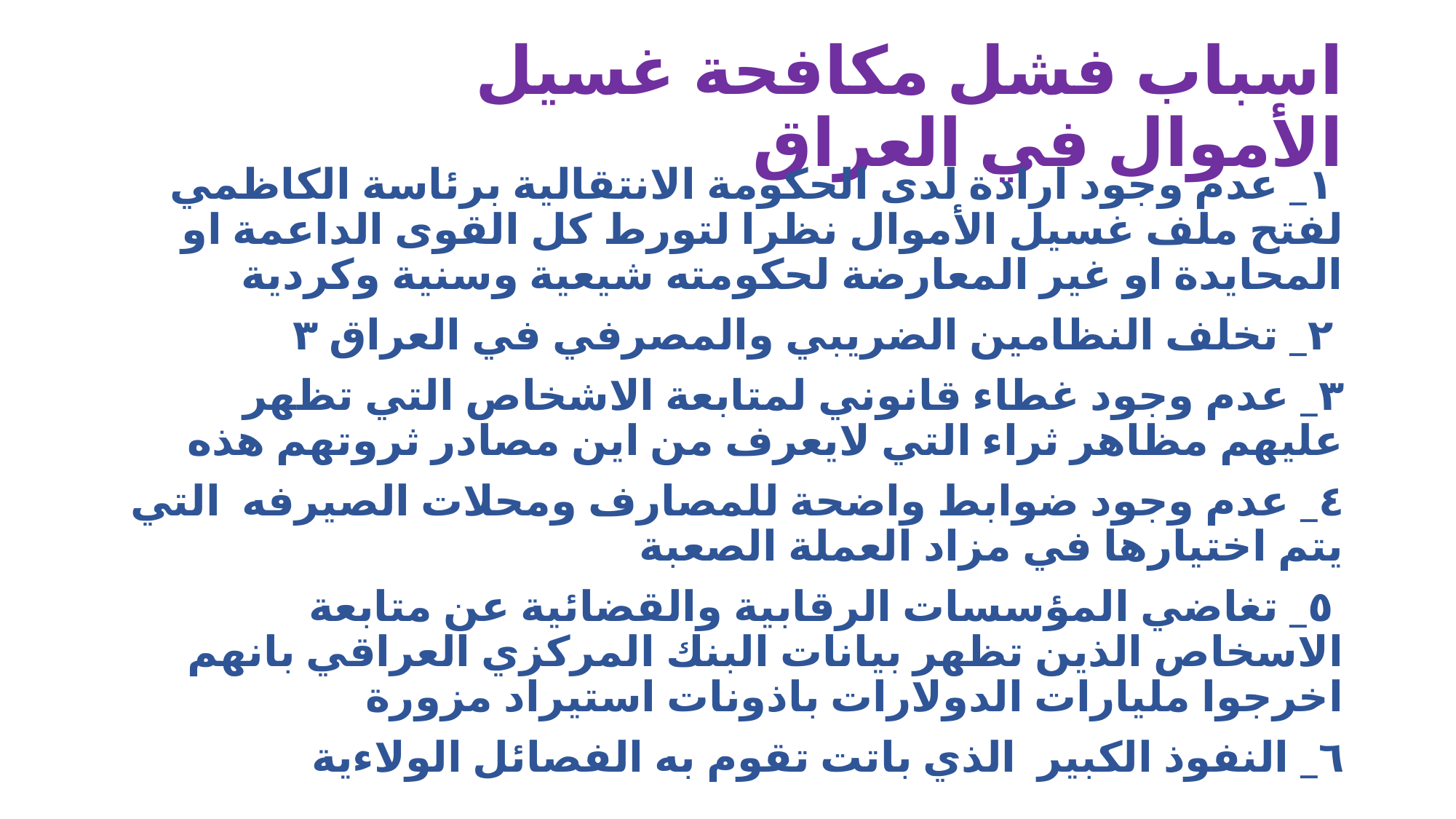

# اسباب فشل مكافحة غسيل الأموال في العراق
 ١_ عدم وجود ارادة لدى الحكومة الانتقالية برئاسة الكاظمي لفتح ملف غسيل الأموال نظرا لتورط كل القوى الداعمة او المحايدة او غير المعارضة لحكومته شيعية وسنية وكردية
 ٢_ تخلف النظامين الضريبي والمصرفي في العراق ٣
٣_ عدم وجود غطاء قانوني لمتابعة الاشخاص التي تظهر عليهم مظاهر ثراء التي لايعرف من اين مصادر ثروتهم هذه
٤_ عدم وجود ضوابط واضحة للمصارف ومحلات الصيرفه  التي يتم اختيارها في مزاد العملة الصعبة
 ٥_ تغاضي المؤسسات الرقابية والقضائية عن متابعة  الاسخاص الذين تظهر بيانات البنك المركزي العراقي بانهم اخرجوا مليارات الدولارات باذونات استيراد مزورة
٦_ النفوذ الكبير  الذي باتت تقوم به الفصائل الولاءية